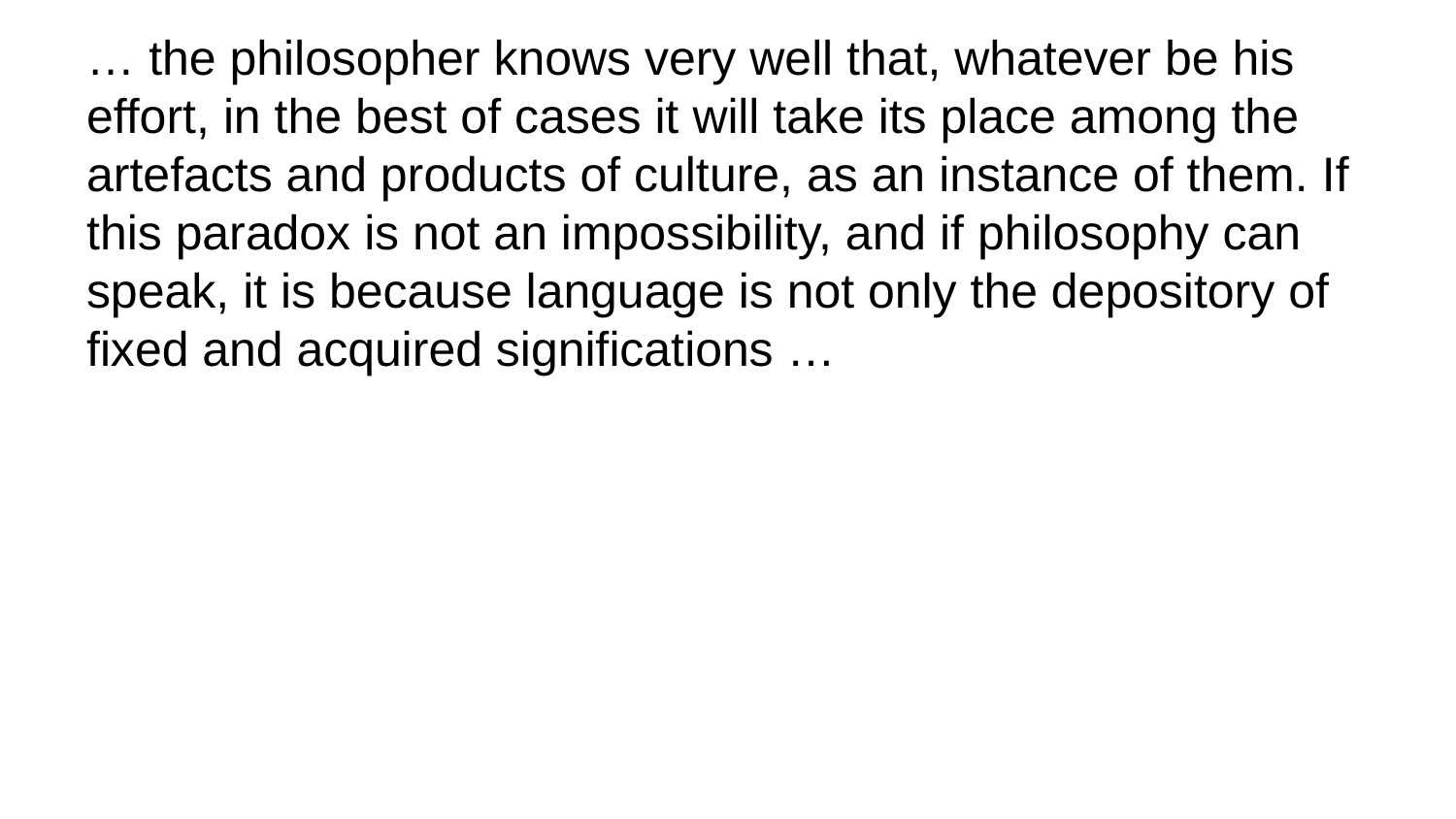

… the philosopher knows very well that, whatever be his effort, in the best of cases it will take its place among the artefacts and products of culture, as an instance of them. If this paradox is not an impossibility, and if philosophy can speak, it is because language is not only the depository of fixed and acquired significations …